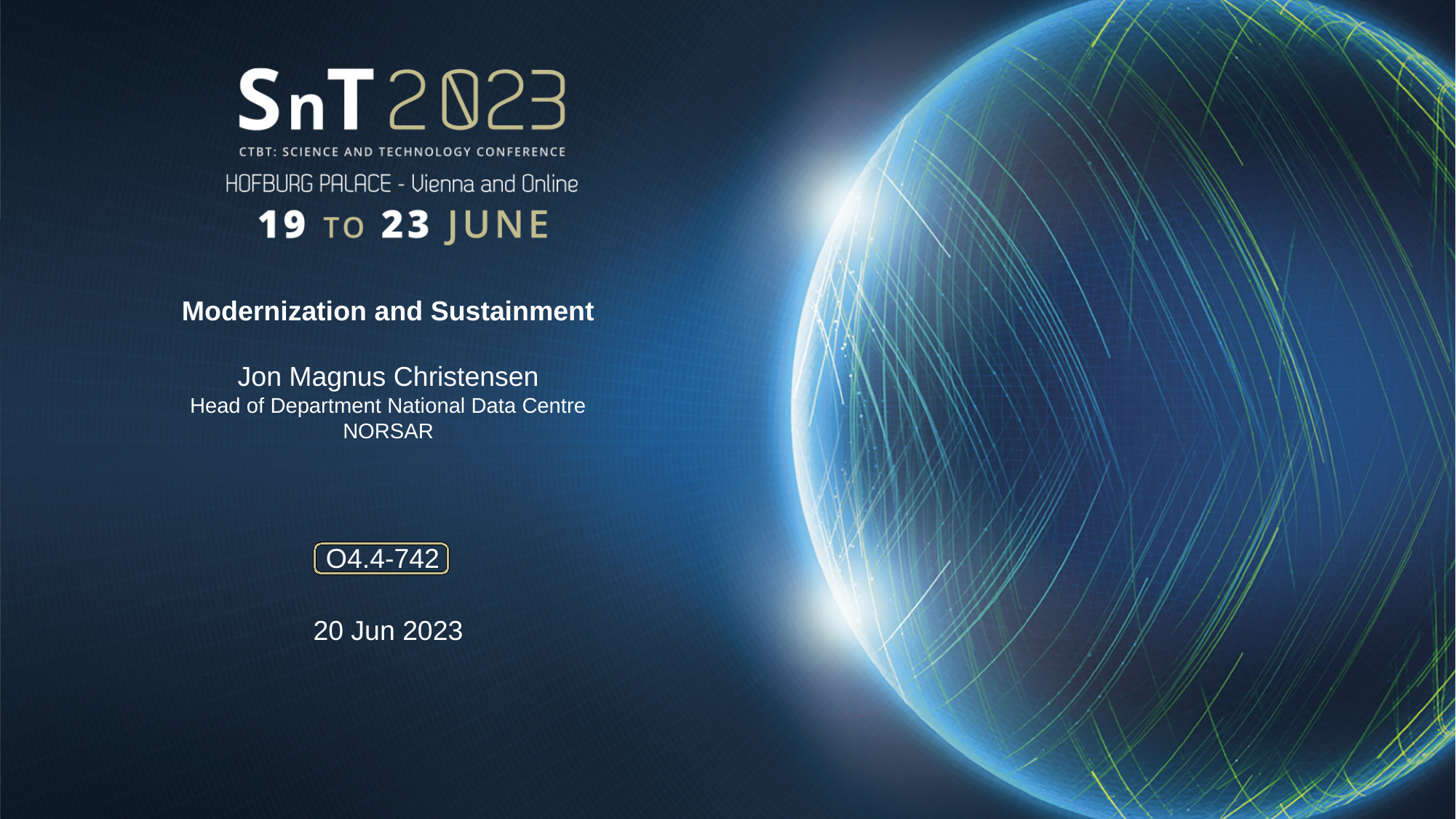

Modernization and Sustainment

Jon Magnus Christensen
Head of Department National Data Centre
NORSAR
O4.4-742
20 Jun 2023